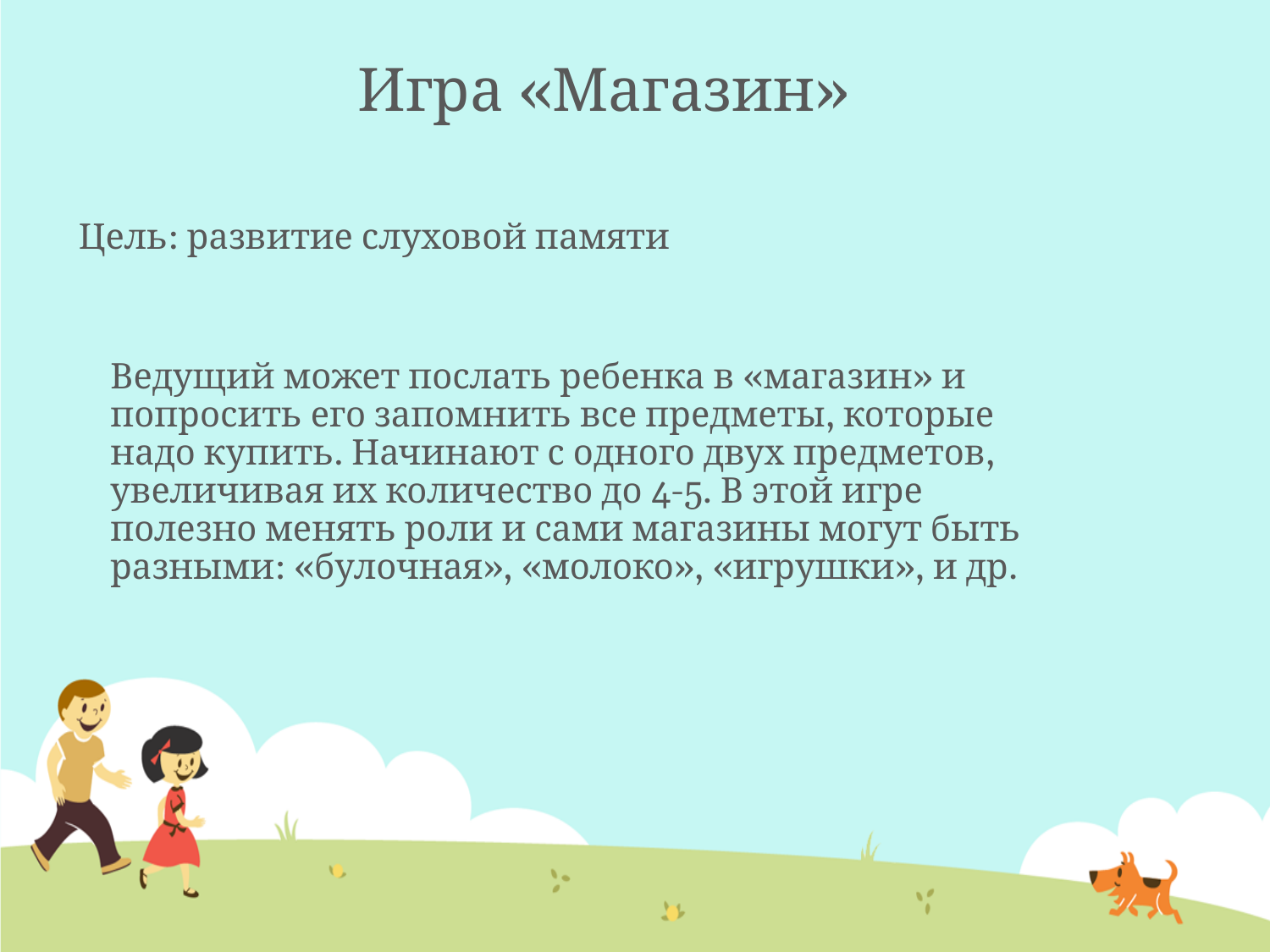

# Игра «Магазин»

Цель: развитие слуховой памяти

	Ведущий может послать ребенка в «магазин» и попросить его запомнить все предметы, которые надо купить. Начинают с одного двух предметов, увеличивая их количество до 4-5. В этой игре полезно менять роли и сами магазины могут быть разными: «булочная», «молоко», «игрушки», и др.